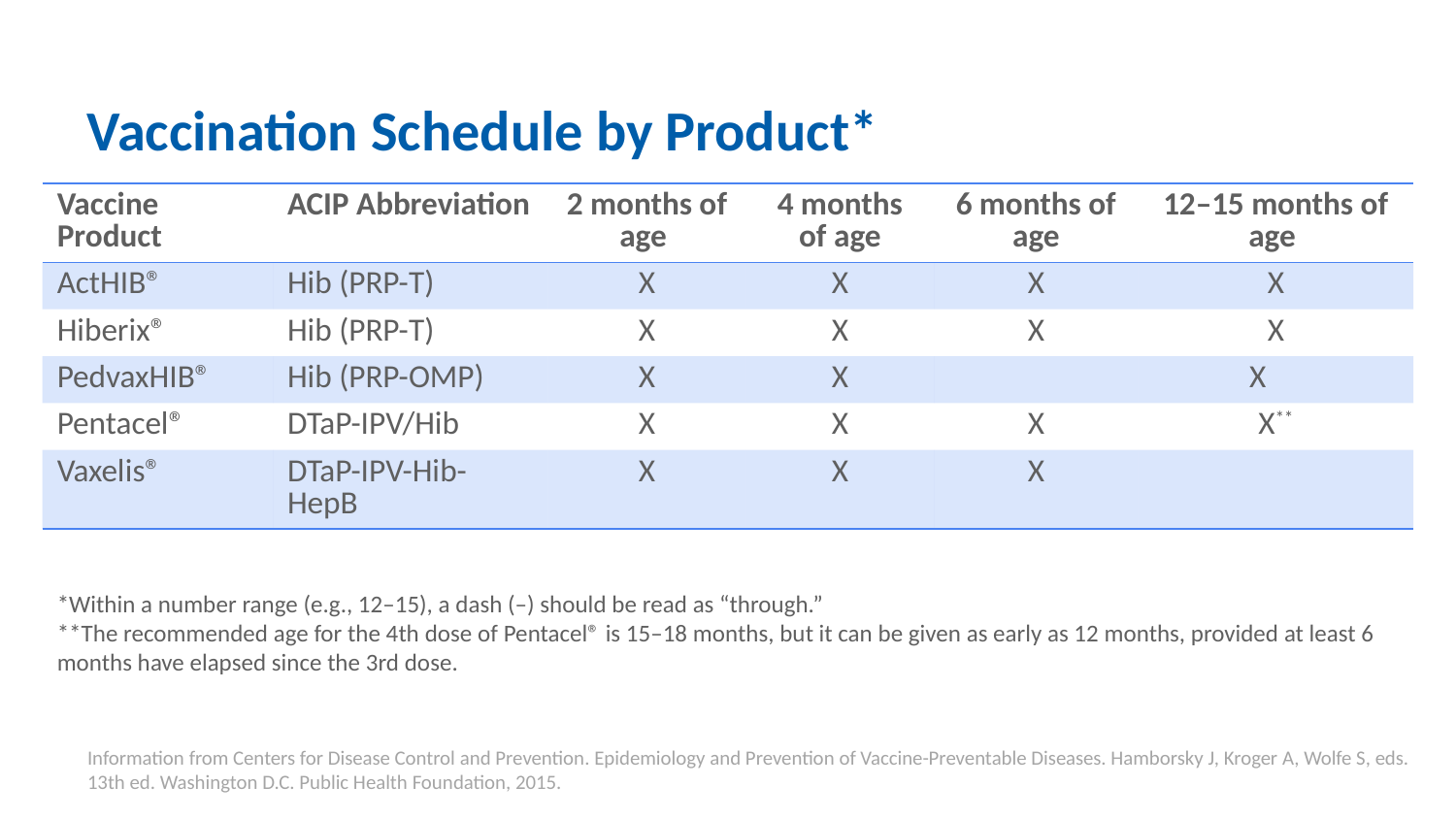

# Vaccination Schedule by Product*
| Vaccine Product | ACIP Abbreviation | 2 months of age | 4 months of age | 6 months of age | 12–15 months of age |
| --- | --- | --- | --- | --- | --- |
| ActHIB® | Hib (PRP-T) | X | X | X | X |
| Hiberix® | Hib (PRP-T) | X | X | X | X |
| PedvaxHIB® | Hib (PRP-OMP) | X | X |  | X |
| Pentacel® | DTaP-IPV/Hib | X | X | X | X\*\* |
| Vaxelis® | DTaP-IPV-Hib-HepB | X | X | X |  |
*Within a number range (e.g., 12–15), a dash (–) should be read as “through.”
**The recommended age for the 4th dose of Pentacel® is 15–18 months, but it can be given as early as 12 months, provided at least 6 months have elapsed since the 3rd dose.

Information from Centers for Disease Control and Prevention. Epidemiology and Prevention of Vaccine-Preventable Diseases. Hamborsky J, Kroger A, Wolfe S, eds. 13th ed. Washington D.C. Public Health Foundation, 2015.